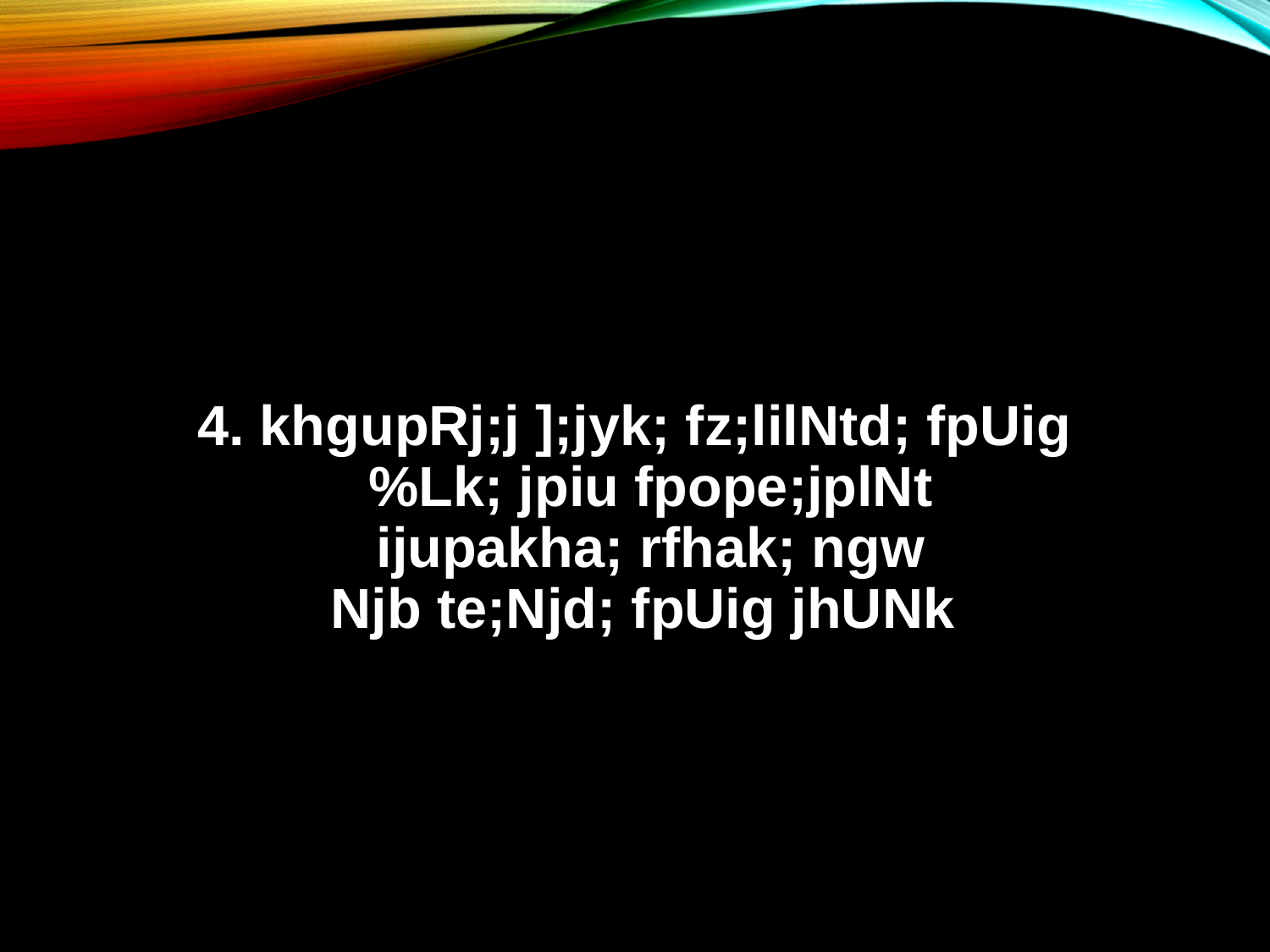

#

4. khgupRj;j ];jyk; fz;lilNtd; fpUig
%Lk; jpiu fpope;jplNt
ijupakha; rfhak; ngw
Njb te;Njd; fpUig jhUNk